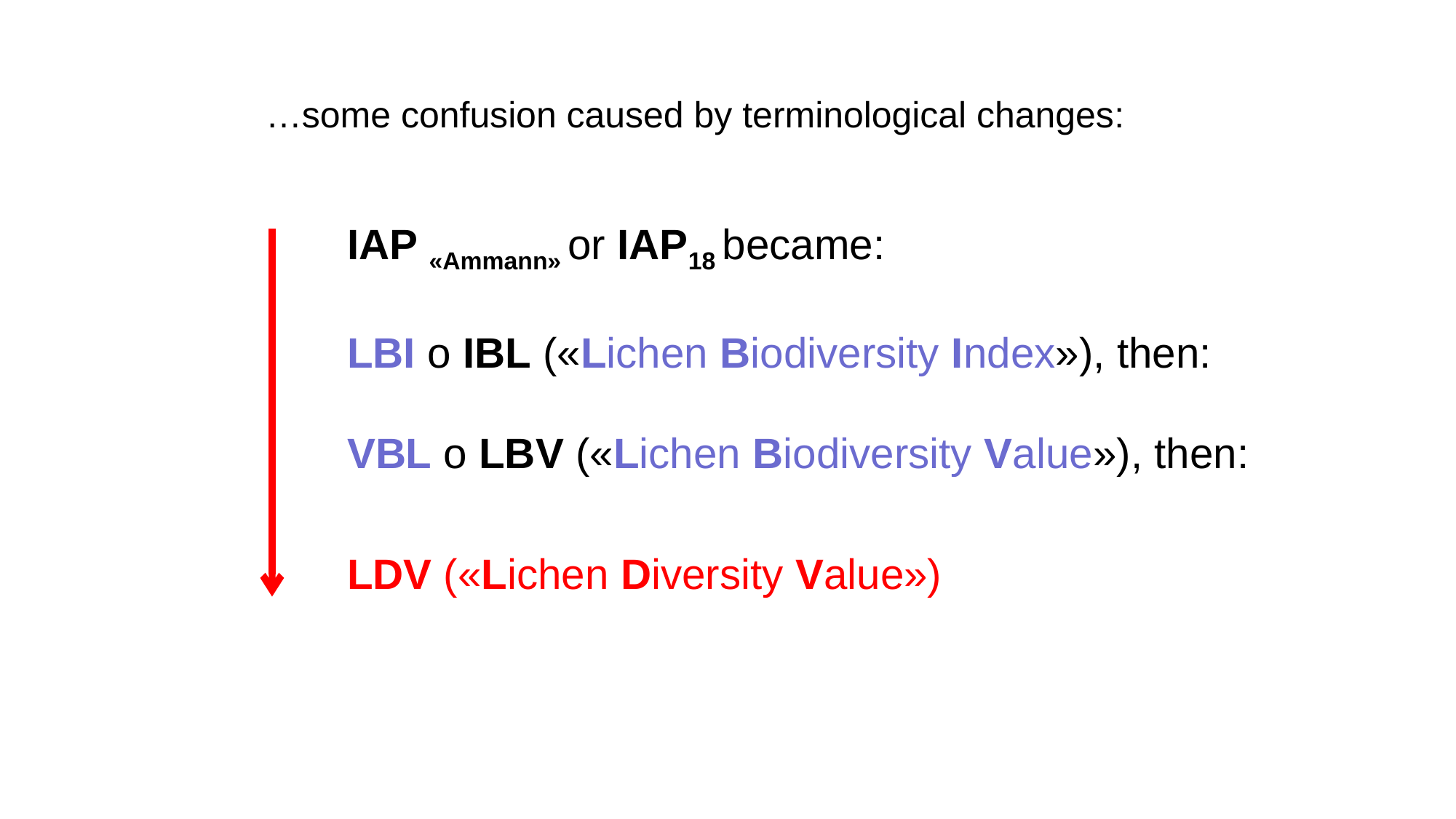

…some confusion caused by terminological changes:
IAP «Ammann» or IAP18 became:

LBI o IBL («Lichen Biodiversity Index»), then:
VBL o LBV («Lichen Biodiversity Value»), then:
LDV («Lichen Diversity Value»)